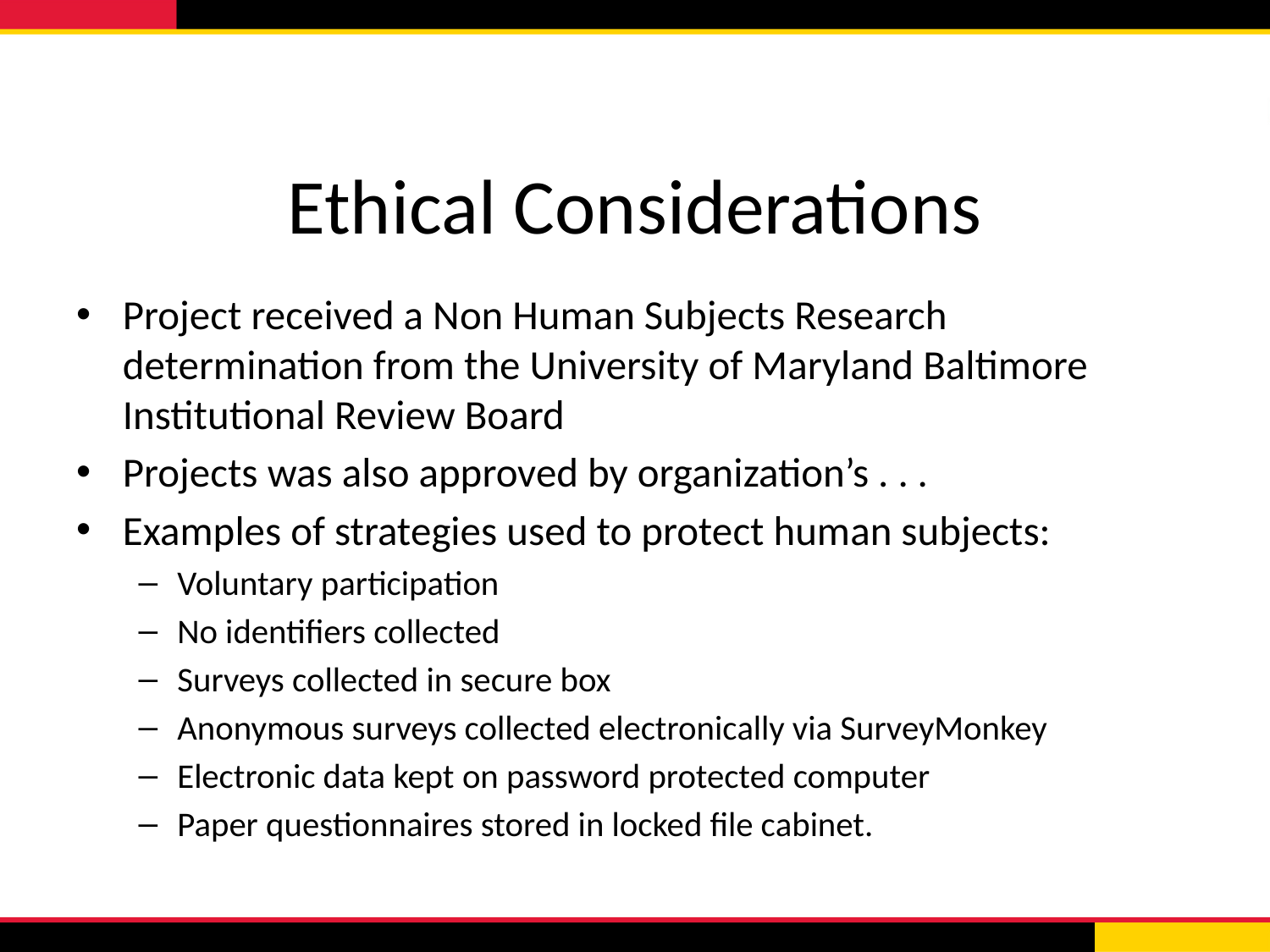

# Ethical Considerations
Project received a Non Human Subjects Research determination from the University of Maryland Baltimore Institutional Review Board
Projects was also approved by organization’s . . .
Examples of strategies used to protect human subjects:
Voluntary participation
No identifiers collected
Surveys collected in secure box
Anonymous surveys collected electronically via SurveyMonkey
Electronic data kept on password protected computer
Paper questionnaires stored in locked file cabinet.